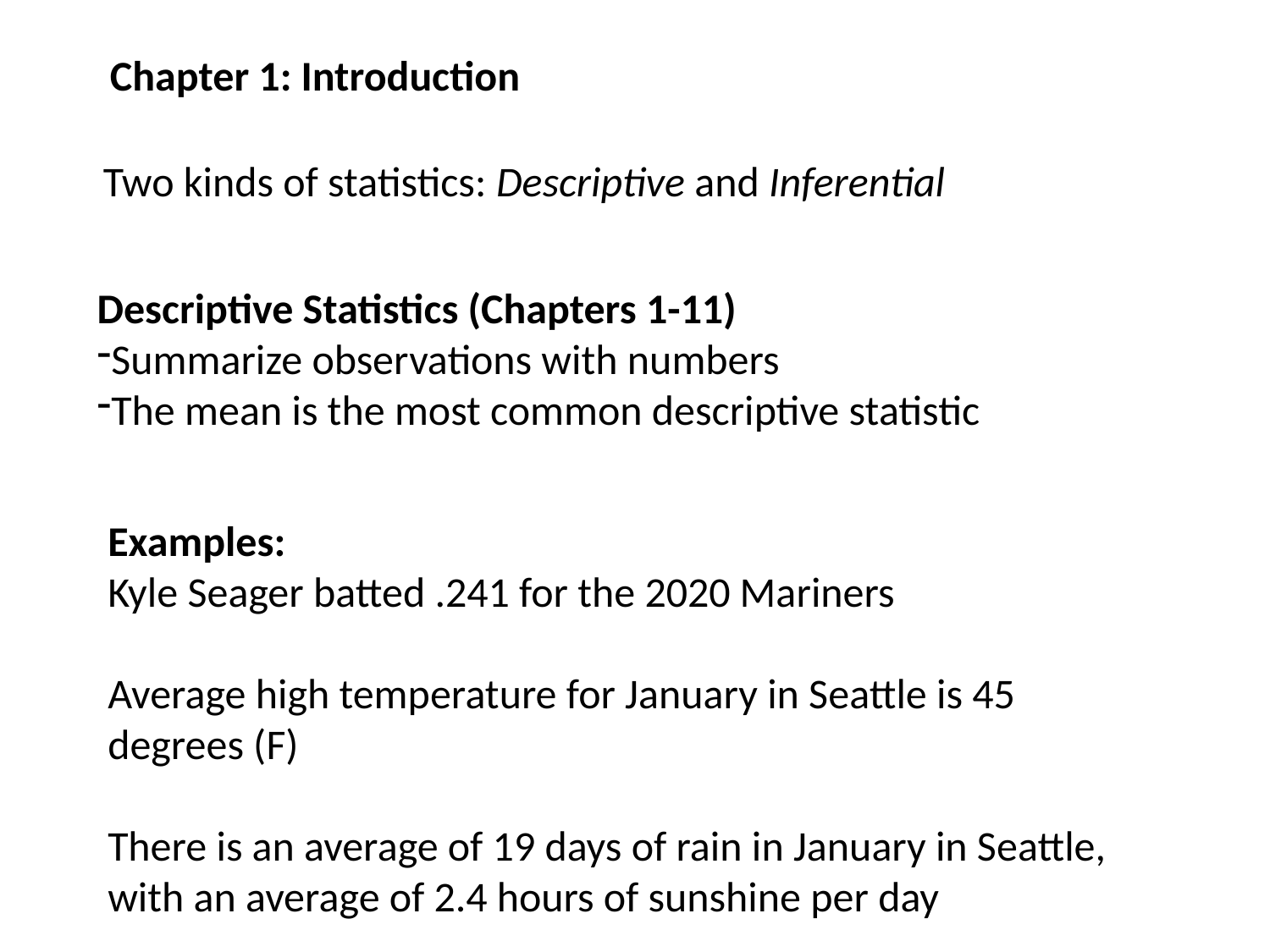

Chapter 1: Introduction
Two kinds of statistics: Descriptive and Inferential
Descriptive Statistics (Chapters 1-11)
Summarize observations with numbers
The mean is the most common descriptive statistic
Examples:
Kyle Seager batted .241 for the 2020 Mariners

Average high temperature for January in Seattle is 45 degrees (F)

There is an average of 19 days of rain in January in Seattle, with an average of 2.4 hours of sunshine per day